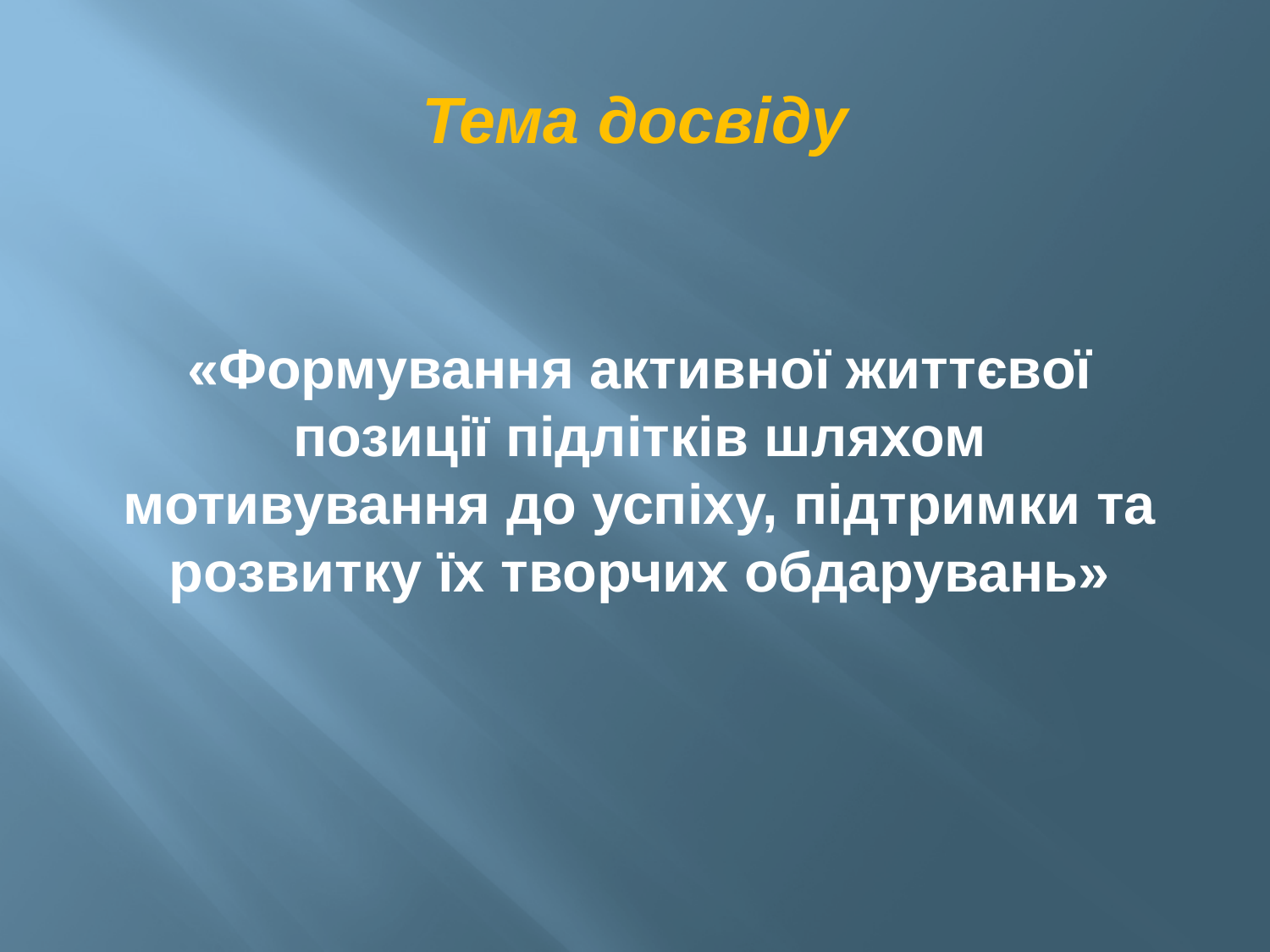

# Тема досвіду

«Формування активної життєвої позиції підлітків шляхом мотивування до успіху, підтримки та розвитку їх творчих обдарувань»